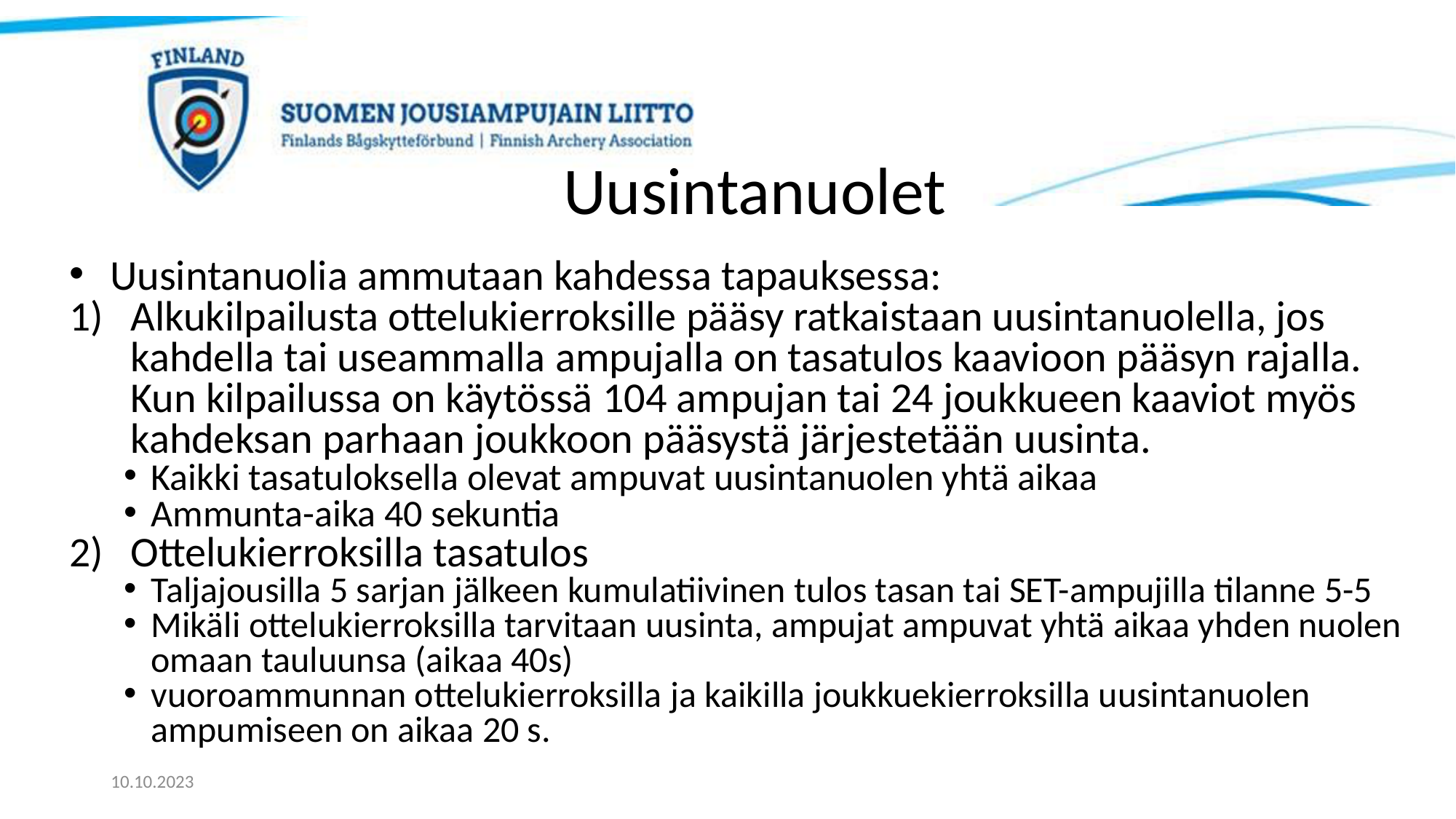

# Uusintanuolet
Uusintanuolia ammutaan kahdessa tapauksessa:
Alkukilpailusta ottelukierroksille pääsy ratkaistaan uusintanuolella, jos kahdella tai useammalla ampujalla on tasatulos kaavioon pääsyn rajalla. Kun kilpailussa on käytössä 104 ampujan tai 24 joukkueen kaaviot myös kahdeksan parhaan joukkoon pääsystä järjestetään uusinta.
Kaikki tasatuloksella olevat ampuvat uusintanuolen yhtä aikaa
Ammunta-aika 40 sekuntia
Ottelukierroksilla tasatulos
Taljajousilla 5 sarjan jälkeen kumulatiivinen tulos tasan tai SET-ampujilla tilanne 5-5
Mikäli ottelukierroksilla tarvitaan uusinta, ampujat ampuvat yhtä aikaa yhden nuolen omaan tauluunsa (aikaa 40s)
vuoroammunnan ottelukierroksilla ja kaikilla joukkuekierroksilla uusintanuolen ampumiseen on aikaa 20 s.
10.10.2023